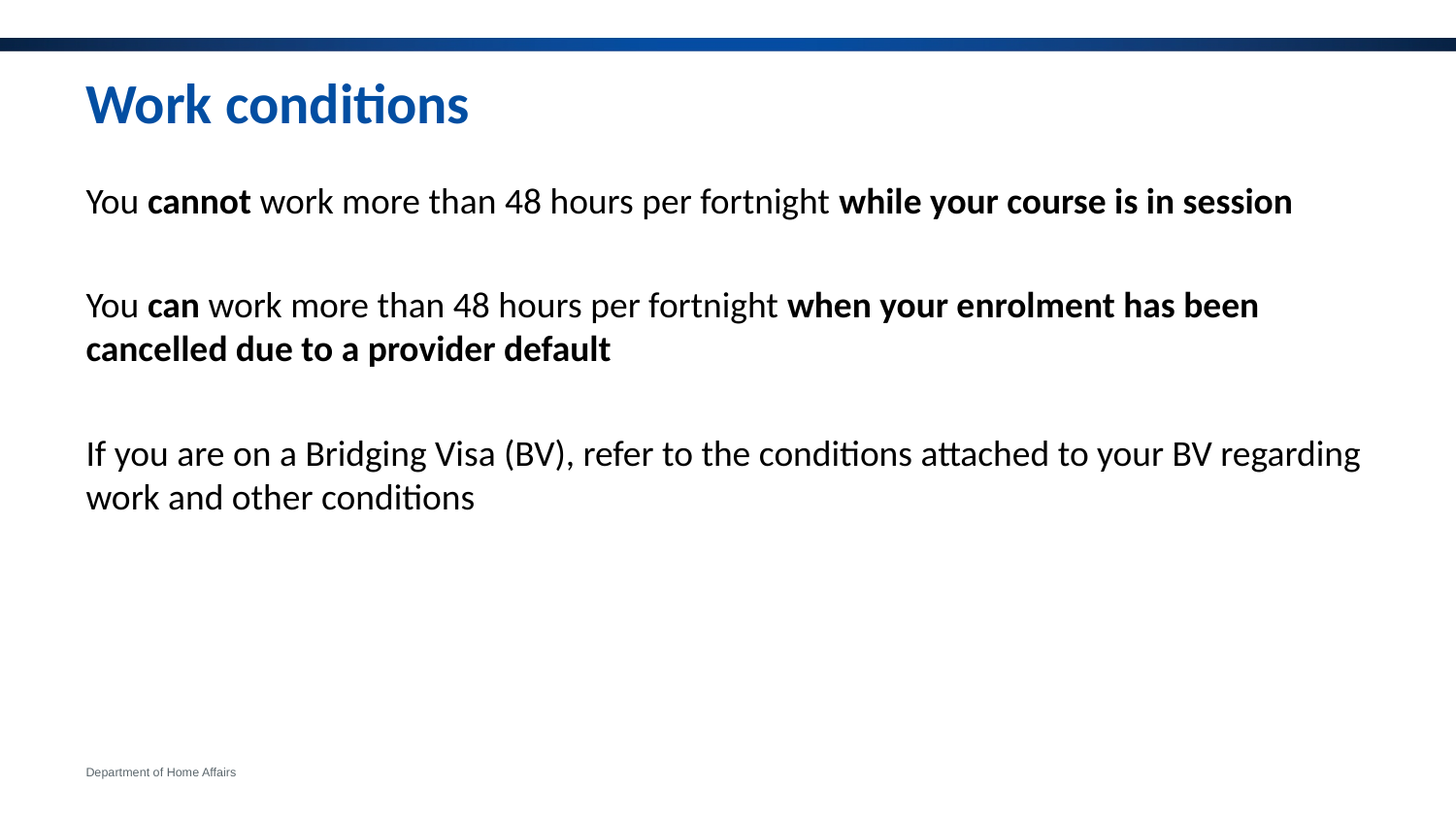

# Work conditions
You cannot work more than 48 hours per fortnight while your course is in session
You can work more than 48 hours per fortnight when your enrolment has been cancelled due to a provider default
If you are on a Bridging Visa (BV), refer to the conditions attached to your BV regarding work and other conditions